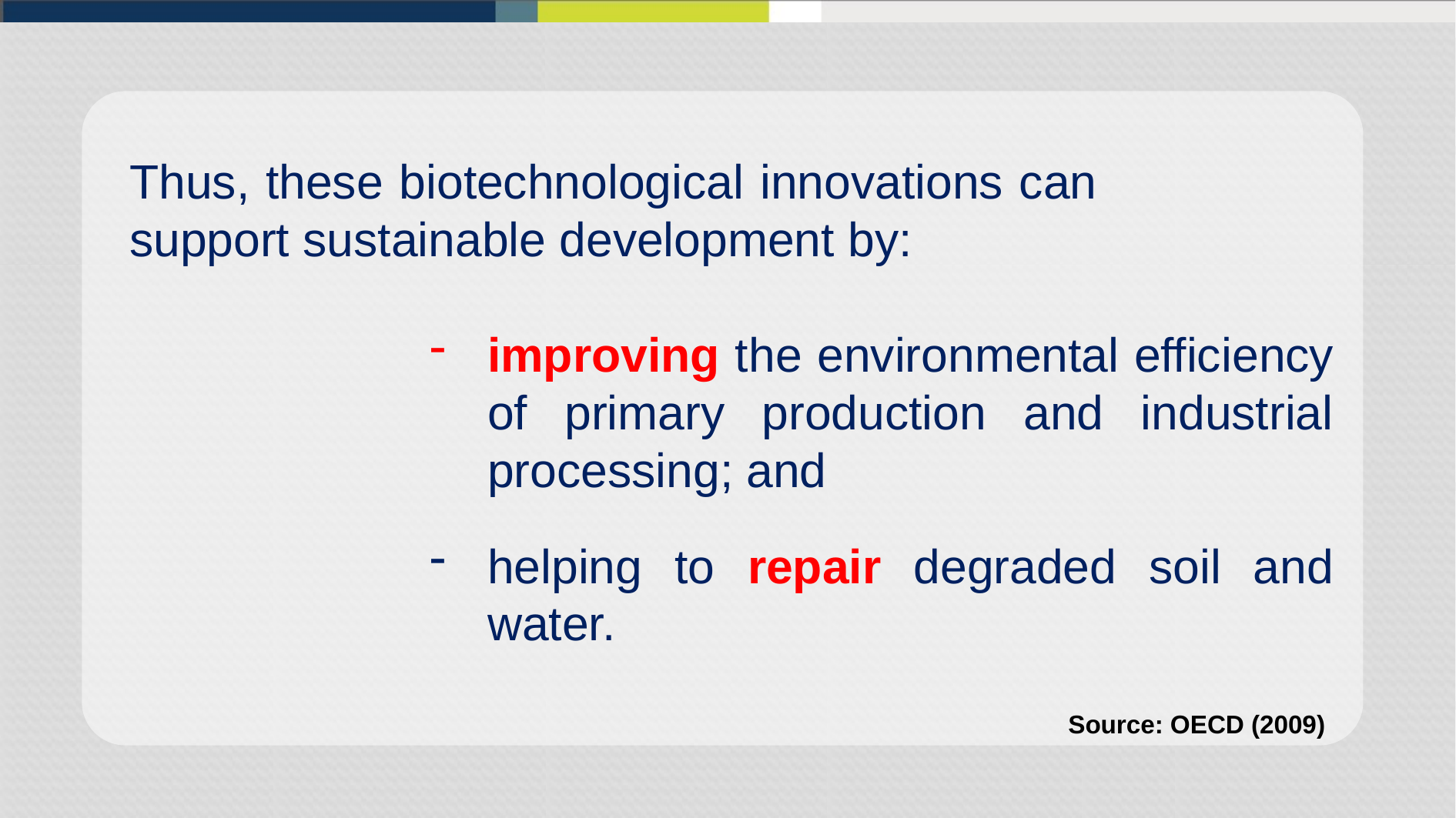

Thus, these biotechnological innovations can support sustainable development by:
improving the environmental efficiency of primary production and industrial processing; and

helping to repair degraded soil and water.
Source: OECD (2009)